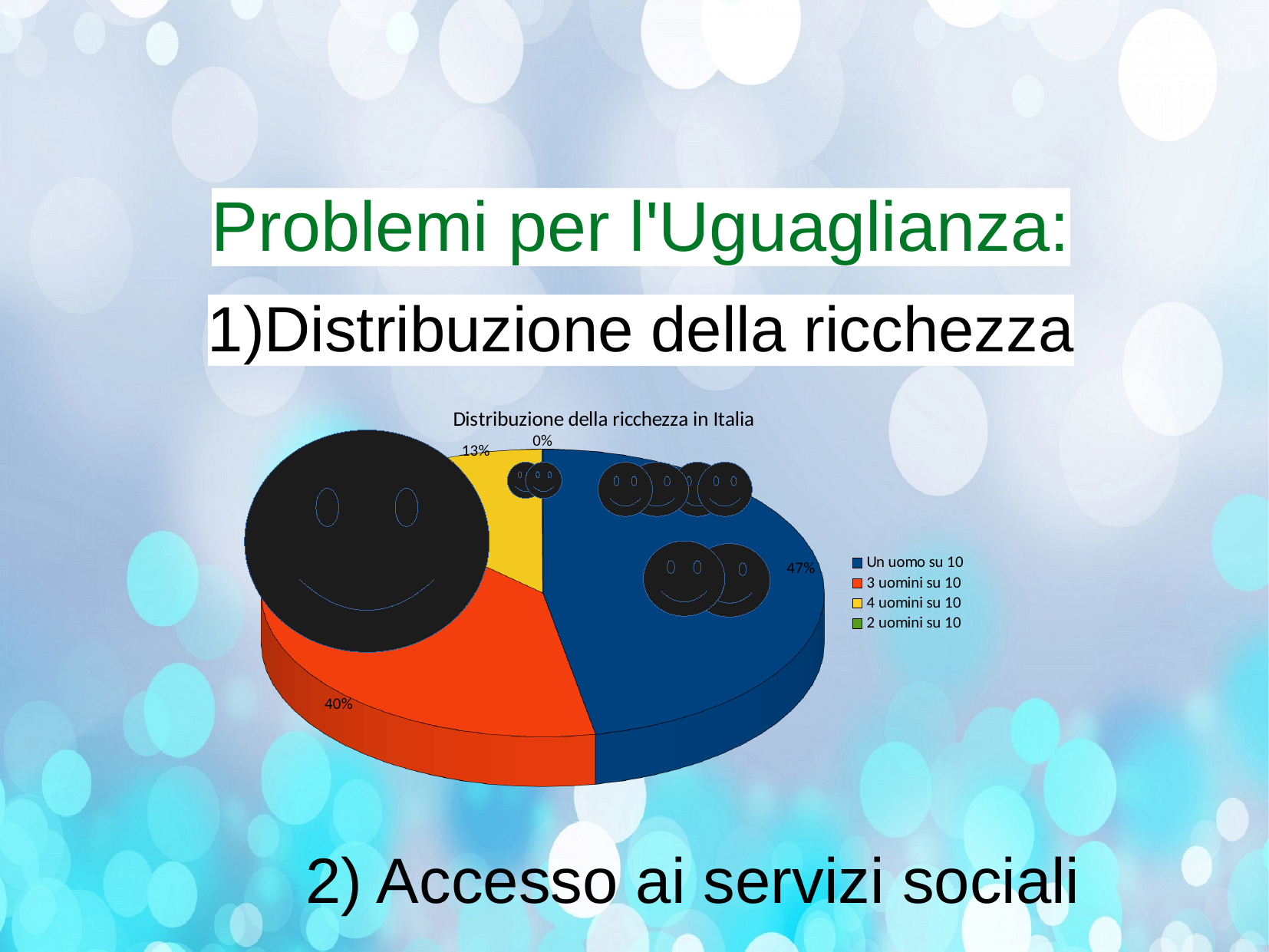

Problemi per l'Uguaglianza:
1)Distribuzione della ricchezza

[unsupported chart]

2) Accesso ai servizi sociali